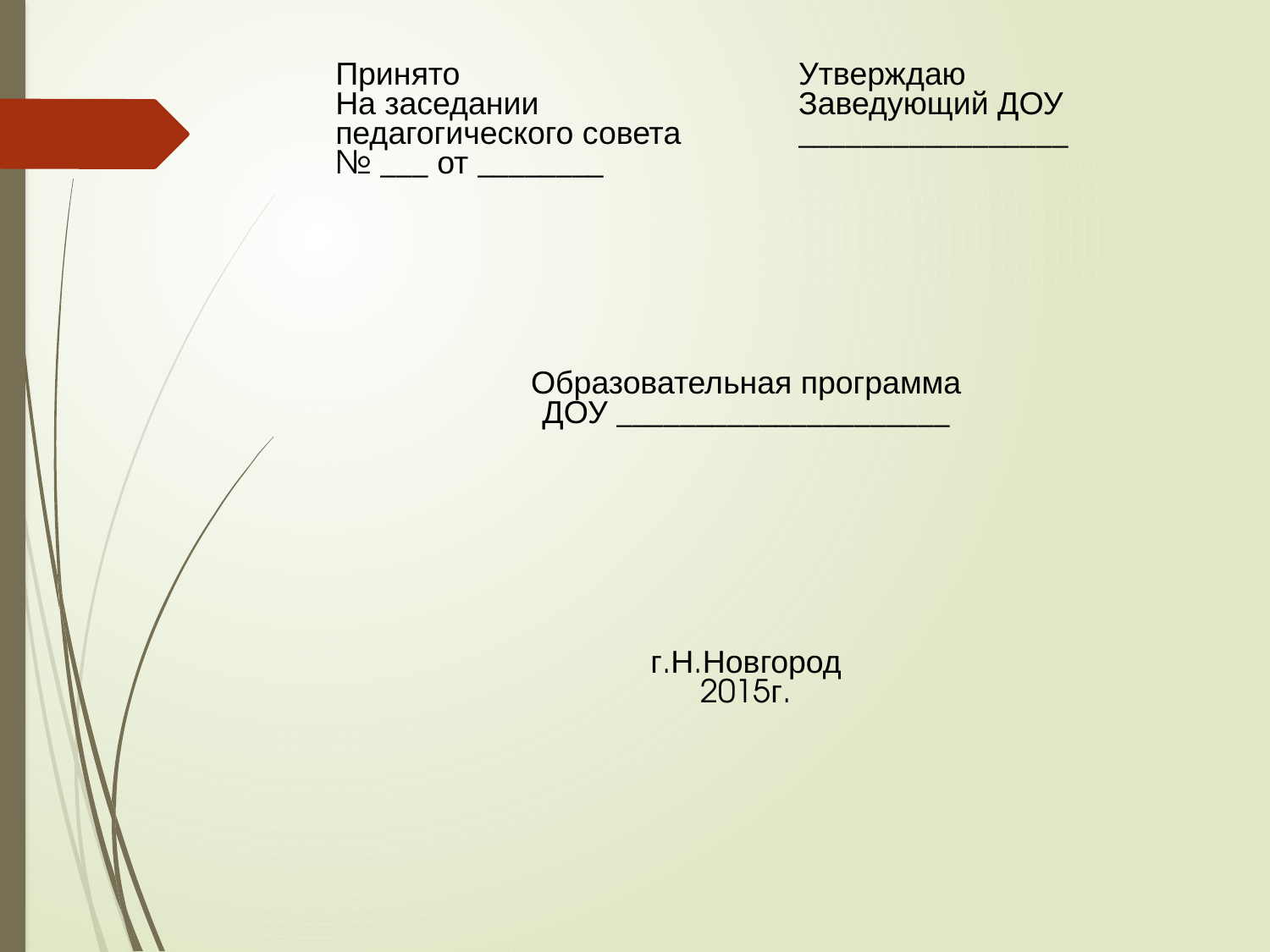

| Принято На заседании педагогического совета № \_\_\_ от \_\_\_\_\_\_\_\_ | Утверждаю Заведующий ДОУ \_\_\_\_\_\_\_\_\_\_\_\_\_\_\_\_\_ |
| --- | --- |
| Образовательная программа ДОУ \_\_\_\_\_\_\_\_\_\_\_\_\_\_\_\_\_\_\_\_\_ |  |
| г.Н.Новгород 2015г. |  |